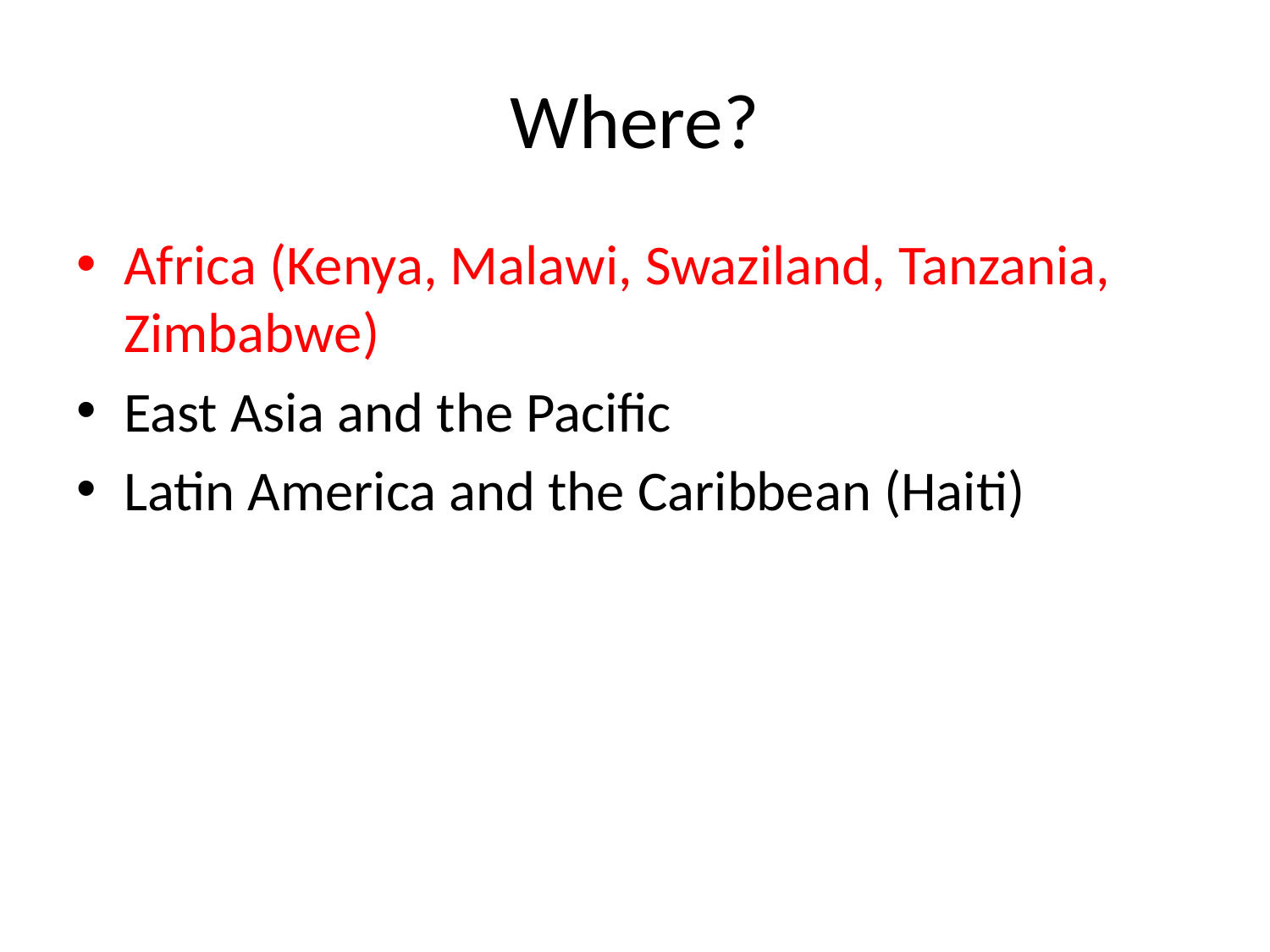

# Where?
Africa (Kenya, Malawi, Swaziland, Tanzania, Zimbabwe)
East Asia and the Pacific
Latin America and the Caribbean (Haiti)